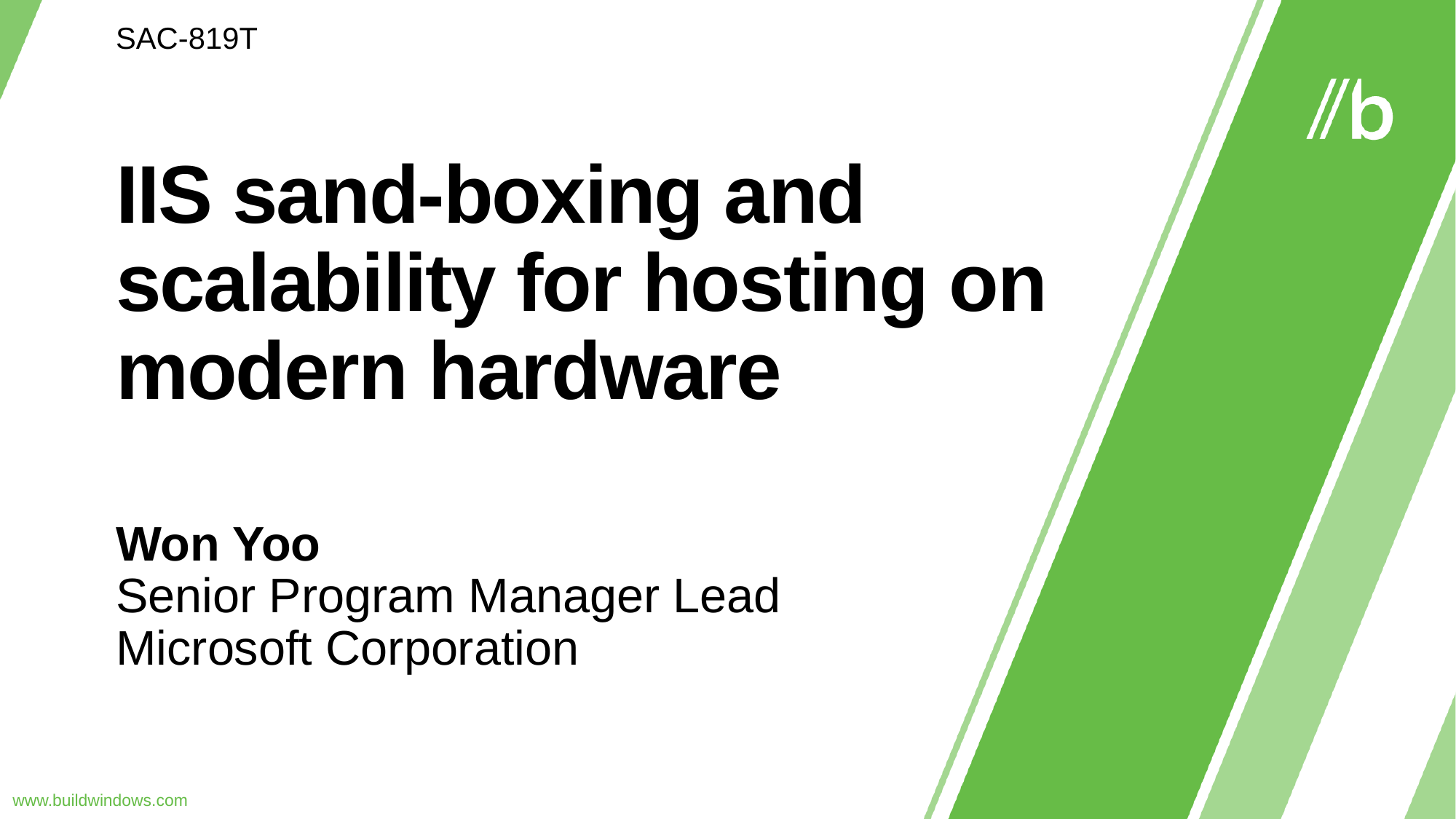

SAC-819T
# IIS sand-boxing and scalability for hosting on modern hardware
Won Yoo
Senior Program Manager Lead
Microsoft Corporation